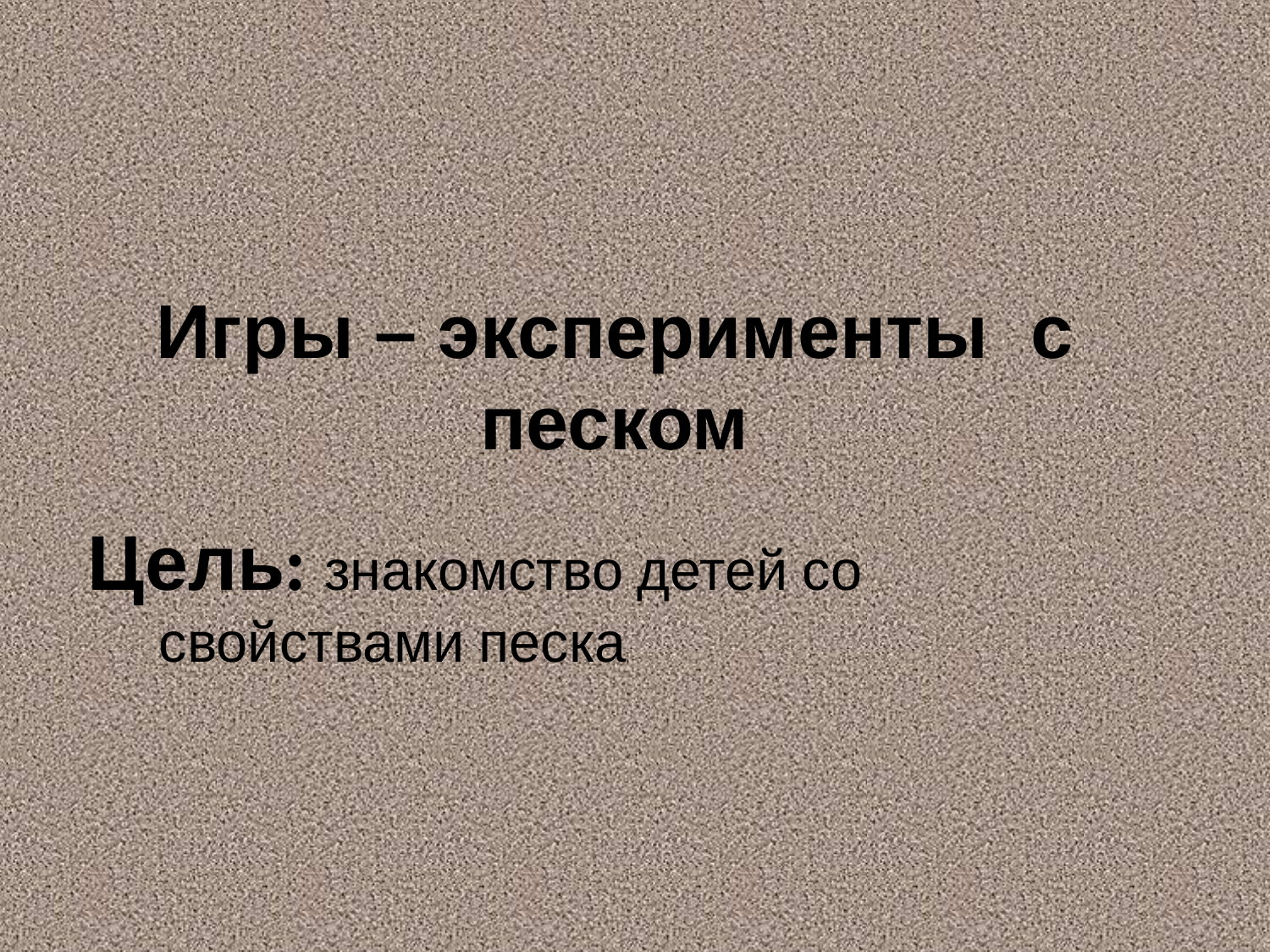

# Игры – эксперименты  с песком
Цель: знакомство детей со свойствами песка